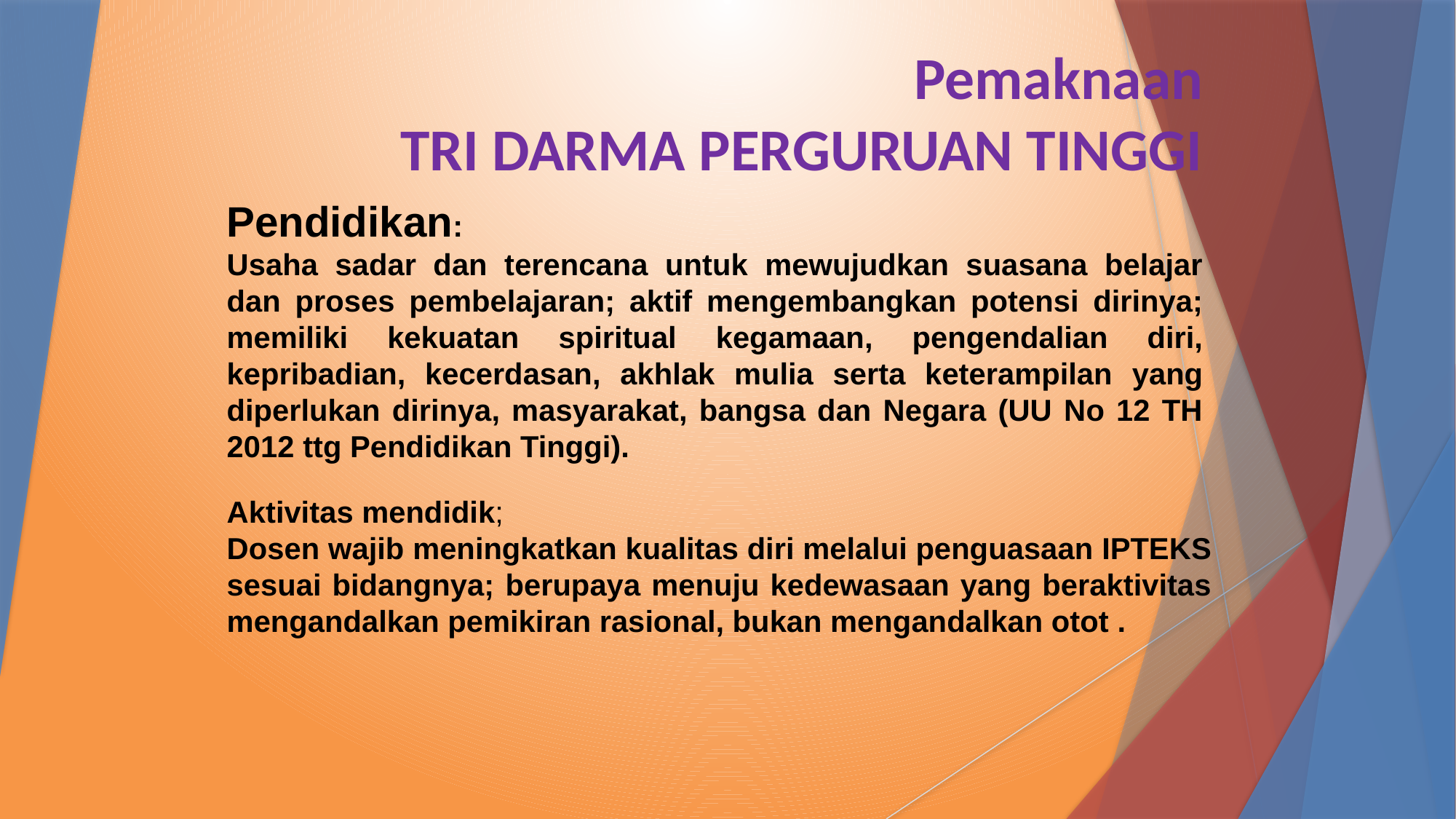

# Pemaknaan TRI DARMA PERGURUAN TINGGI
Pendidikan:
Usaha sadar dan terencana untuk mewujudkan suasana belajar dan proses pembelajaran; aktif mengembangkan potensi dirinya; memiliki kekuatan spiritual kegamaan, pengendalian diri, kepribadian, kecerdasan, akhlak mulia serta keterampilan yang diperlukan dirinya, masyarakat, bangsa dan Negara (UU No 12 TH 2012 ttg Pendidikan Tinggi).
Aktivitas mendidik;
Dosen wajib meningkatkan kualitas diri melalui penguasaan IPTEKS sesuai bidangnya; berupaya menuju kedewasaan yang beraktivitas mengandalkan pemikiran rasional, bukan mengandalkan otot .